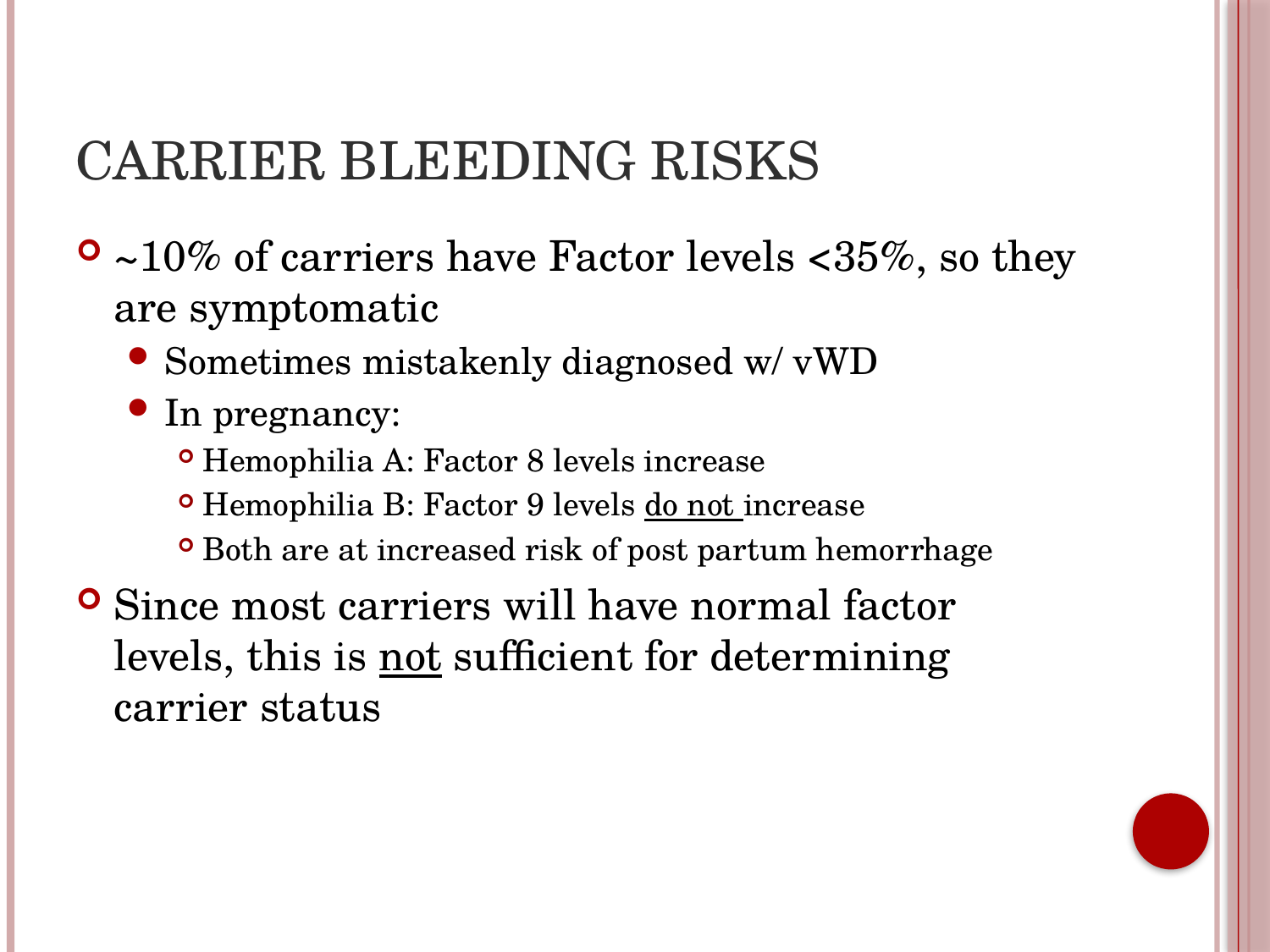

# Carrier bleeding risks
~10% of carriers have Factor levels <35%, so they are symptomatic
Sometimes mistakenly diagnosed w/ vWD
In pregnancy:
Hemophilia A: Factor 8 levels increase
Hemophilia B: Factor 9 levels do not increase
Both are at increased risk of post partum hemorrhage
Since most carriers will have normal factor levels, this is not sufficient for determining carrier status